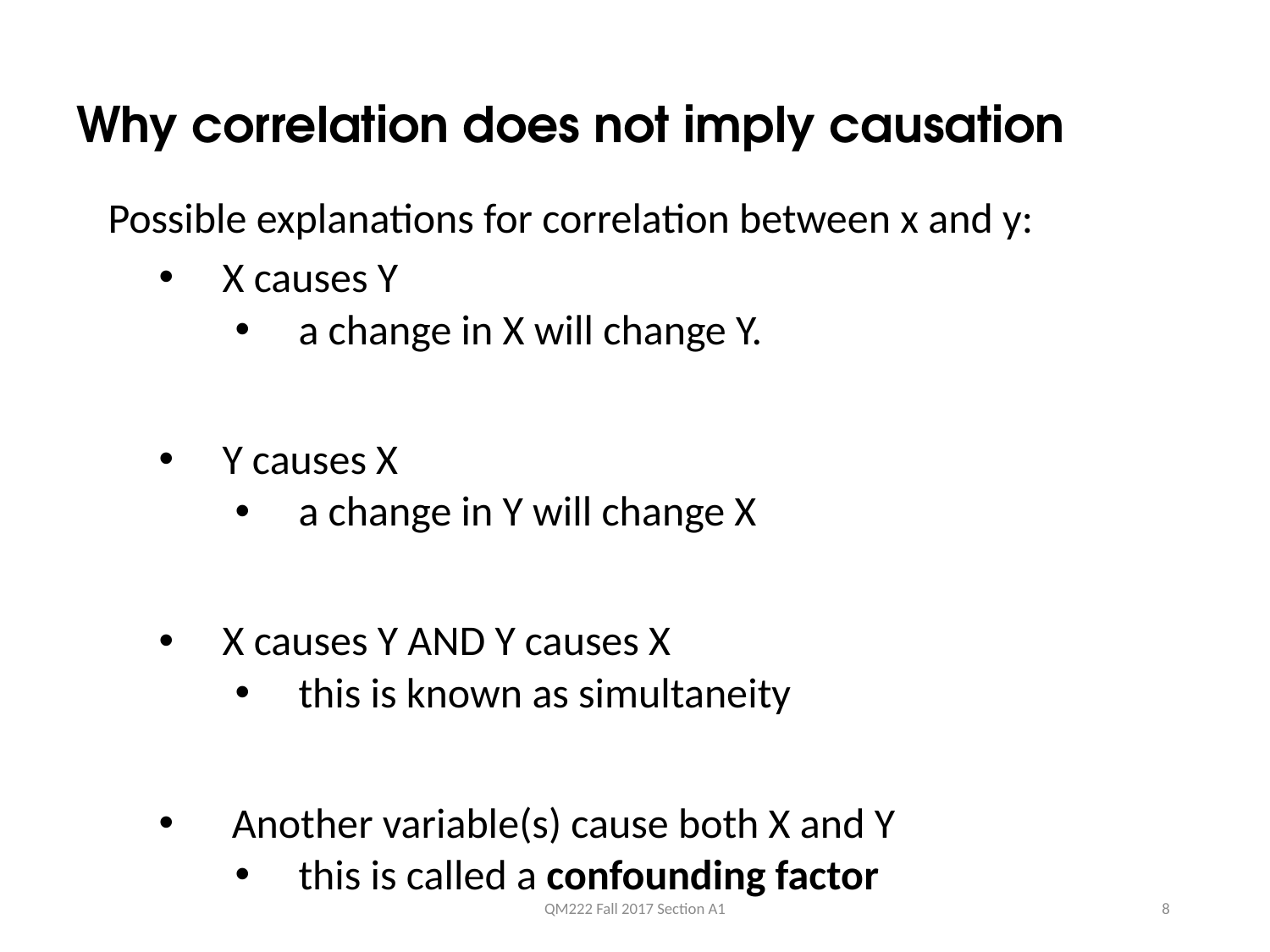

# Why correlation does not imply causation
Possible explanations for correlation between x and y:
X causes Y
a change in X will change Y.

Y causes X
a change in Y will change X

X causes Y AND Y causes X
this is known as simultaneity

 Another variable(s) cause both X and Y
this is called a confounding factor

QM222 Fall 2017 Section A1
8